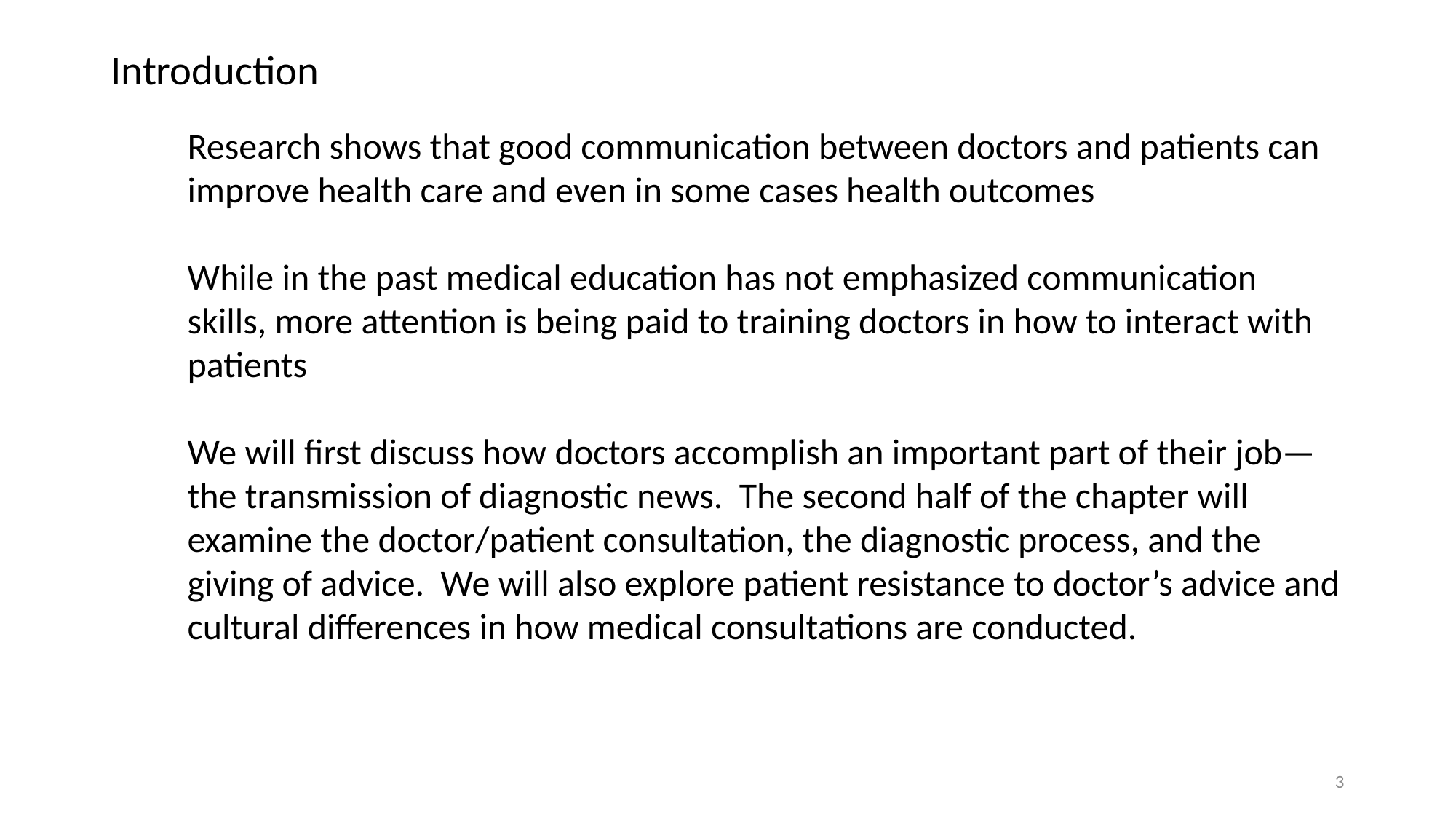

# Introduction
Research shows that good communication between doctors and patients can improve health care and even in some cases health outcomes

While in the past medical education has not emphasized communication skills, more attention is being paid to training doctors in how to interact with patients

We will first discuss how doctors accomplish an important part of their job—the transmission of diagnostic news.  The second half of the chapter will examine the doctor/patient consultation, the diagnostic process, and the giving of advice.  We will also explore patient resistance to doctor’s advice and cultural differences in how medical consultations are conducted.

3